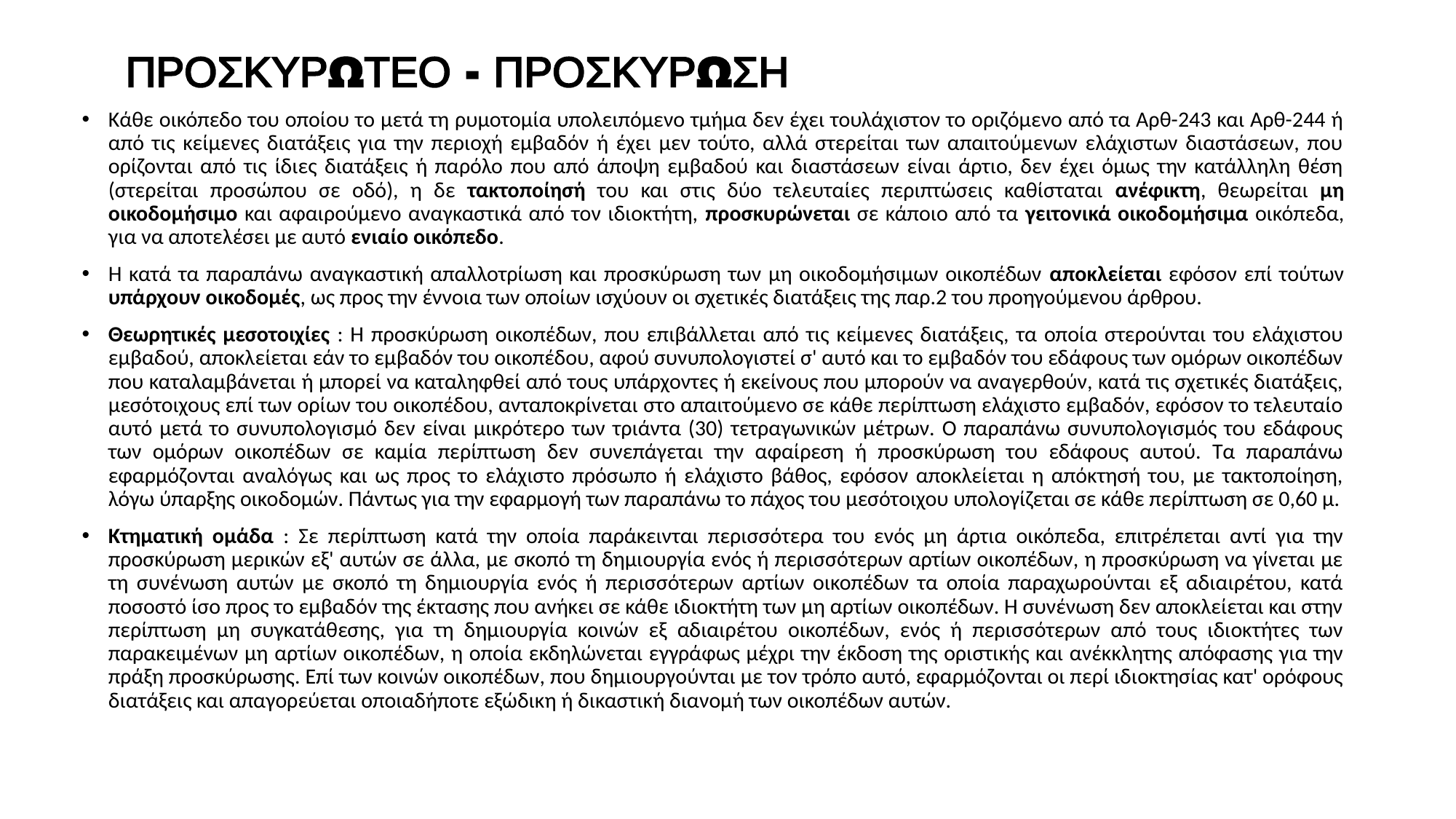

# ΠΡΟΣΚΥΡΩΤΕΟ - ΠΡΟΣΚΥΡΩΣΗ
Κάθε οικόπεδο του οποίου το μετά τη ρυμοτομία υπολειπόμενο τμήμα δεν έχει τουλάχιστον το οριζόμενο από τα Αρθ-243 και Αρθ-244 ή από τις κείμενες διατάξεις για την περιοχή εμβαδόν ή έχει μεν τούτο, αλλά στερείται των απαιτούμενων ελάχιστων διαστάσεων, που ορίζονται από τις ίδιες διατάξεις ή παρόλο που από άποψη εμβαδού και διαστάσεων είναι άρτιο, δεν έχει όμως την κατάλληλη θέση (στερείται προσώπου σε οδό), η δε τακτοποίησή του και στις δύο τελευταίες περιπτώσεις καθίσταται ανέφικτη, θεωρείται μη οικοδομήσιμο και αφαιρούμενο αναγκαστικά από τον ιδιοκτήτη, προσκυρώνεται σε κάποιο από τα γειτονικά οικοδομήσιμα οικόπεδα, για να αποτελέσει με αυτό ενιαίο οικόπεδο.
Η κατά τα παραπάνω αναγκαστική απαλλοτρίωση και προσκύρωση των μη οικοδομήσιμων οικοπέδων αποκλείεται εφόσον επί τούτων υπάρχουν οικοδομές, ως προς την έννοια των οποίων ισχύουν οι σχετικές διατάξεις της παρ.2 του προηγούμενου άρθρου.
Θεωρητικές μεσοτοιχίες : Η προσκύρωση οικοπέδων, που επιβάλλεται από τις κείμενες διατάξεις, τα οποία στερούνται του ελάχιστου εμβαδού, αποκλείεται εάν το εμβαδόν του οικοπέδου, αφού συνυπολογιστεί σ' αυτό και το εμβαδόν του εδάφους των ομόρων οικοπέδων που καταλαμβάνεται ή μπορεί να καταληφθεί από τους υπάρχοντες ή εκείνους που μπορούν να αναγερθούν, κατά τις σχετικές διατάξεις, μεσότοιχους επί των ορίων του οικοπέδου, ανταποκρίνεται στο απαιτούμενο σε κάθε περίπτωση ελάχιστο εμβαδόν, εφόσον το τελευταίο αυτό μετά το συνυπολογισμό δεν είναι μικρότερο των τριάντα (30) τετραγωνικών μέτρων. Ο παραπάνω συνυπολογισμός του εδάφους των ομόρων οικοπέδων σε καμία περίπτωση δεν συνεπάγεται την αφαίρεση ή προσκύρωση του εδάφους αυτού. Τα παραπάνω εφαρμόζονται αναλόγως και ως προς το ελάχιστο πρόσωπο ή ελάχιστο βάθος, εφόσον αποκλείεται η απόκτησή του, με τακτοποίηση, λόγω ύπαρξης οικοδομών. Πάντως για την εφαρμογή των παραπάνω το πάχος του μεσότοιχου υπολογίζεται σε κάθε περίπτωση σε 0,60 μ.
Κτηματική ομάδα : Σε περίπτωση κατά την οποία παράκεινται περισσότερα του ενός μη άρτια οικόπεδα, επιτρέπεται αντί για την προσκύρωση μερικών εξ' αυτών σε άλλα, με σκοπό τη δημιουργία ενός ή περισσότερων αρτίων οικοπέδων, η προσκύρωση να γίνεται με τη συνένωση αυτών με σκοπό τη δημιουργία ενός ή περισσότερων αρτίων οικοπέδων τα οποία παραχωρούνται εξ αδιαιρέτου, κατά ποσοστό ίσο προς το εμβαδόν της έκτασης που ανήκει σε κάθε ιδιοκτήτη των μη αρτίων οικοπέδων. Η συνένωση δεν αποκλείεται και στην περίπτωση μη συγκατάθεσης, για τη δημιουργία κοινών εξ αδιαιρέτου οικοπέδων, ενός ή περισσότερων από τους ιδιοκτήτες των παρακειμένων μη αρτίων οικοπέδων, η οποία εκδηλώνεται εγγράφως μέχρι την έκδοση της οριστικής και ανέκκλητης απόφασης για την πράξη προσκύρωσης. Επί των κοινών οικοπέδων, που δημιουργούνται με τον τρόπο αυτό, εφαρμόζονται οι περί ιδιοκτησίας κατ' ορόφους διατάξεις και απαγορεύεται οποιαδήποτε εξώδικη ή δικαστική διανομή των οικοπέδων αυτών.